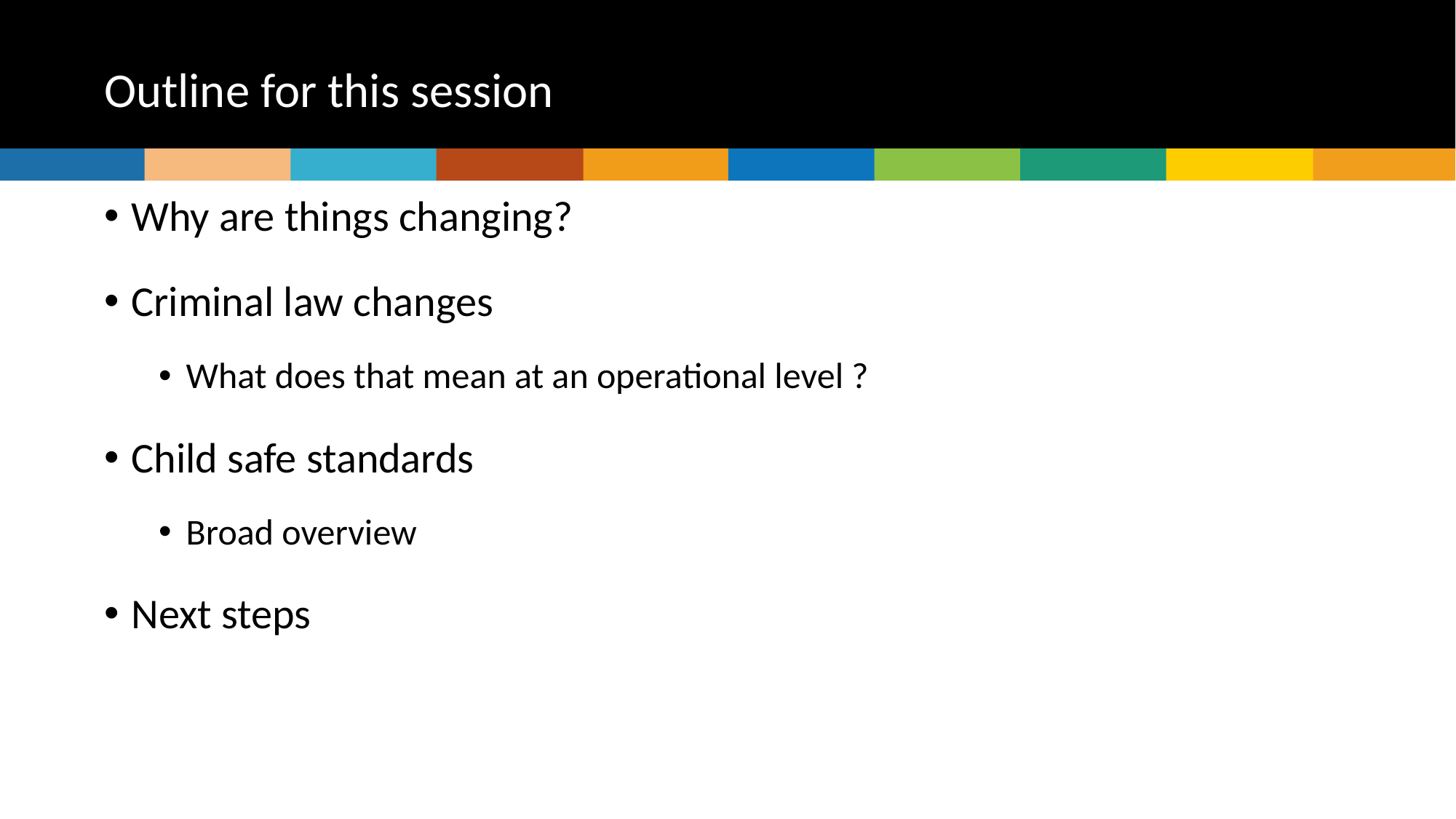

# Outline for this session
Why are things changing?
Criminal law changes
What does that mean at an operational level ?
Child safe standards
Broad overview
Next steps